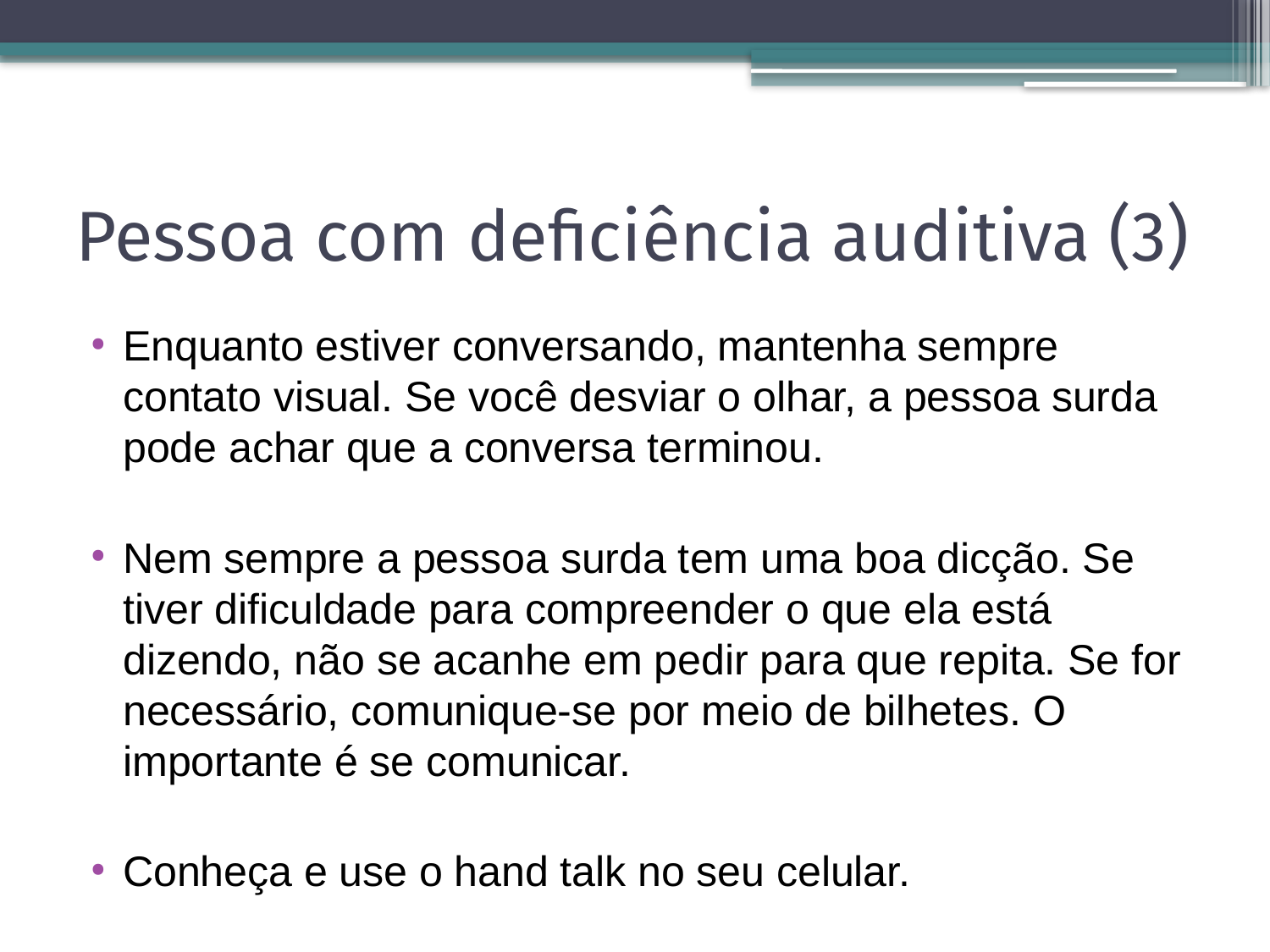

# Pessoa com deficiência auditiva (3)
Enquanto estiver conversando, mantenha sempre contato visual. Se você desviar o olhar, a pessoa surda pode achar que a conversa terminou.

Nem sempre a pessoa surda tem uma boa dicção. Se tiver dificuldade para compreender o que ela está dizendo, não se acanhe em pedir para que repita. Se for necessário, comunique-se por meio de bilhetes. O importante é se comunicar.

Conheça e use o hand talk no seu celular.